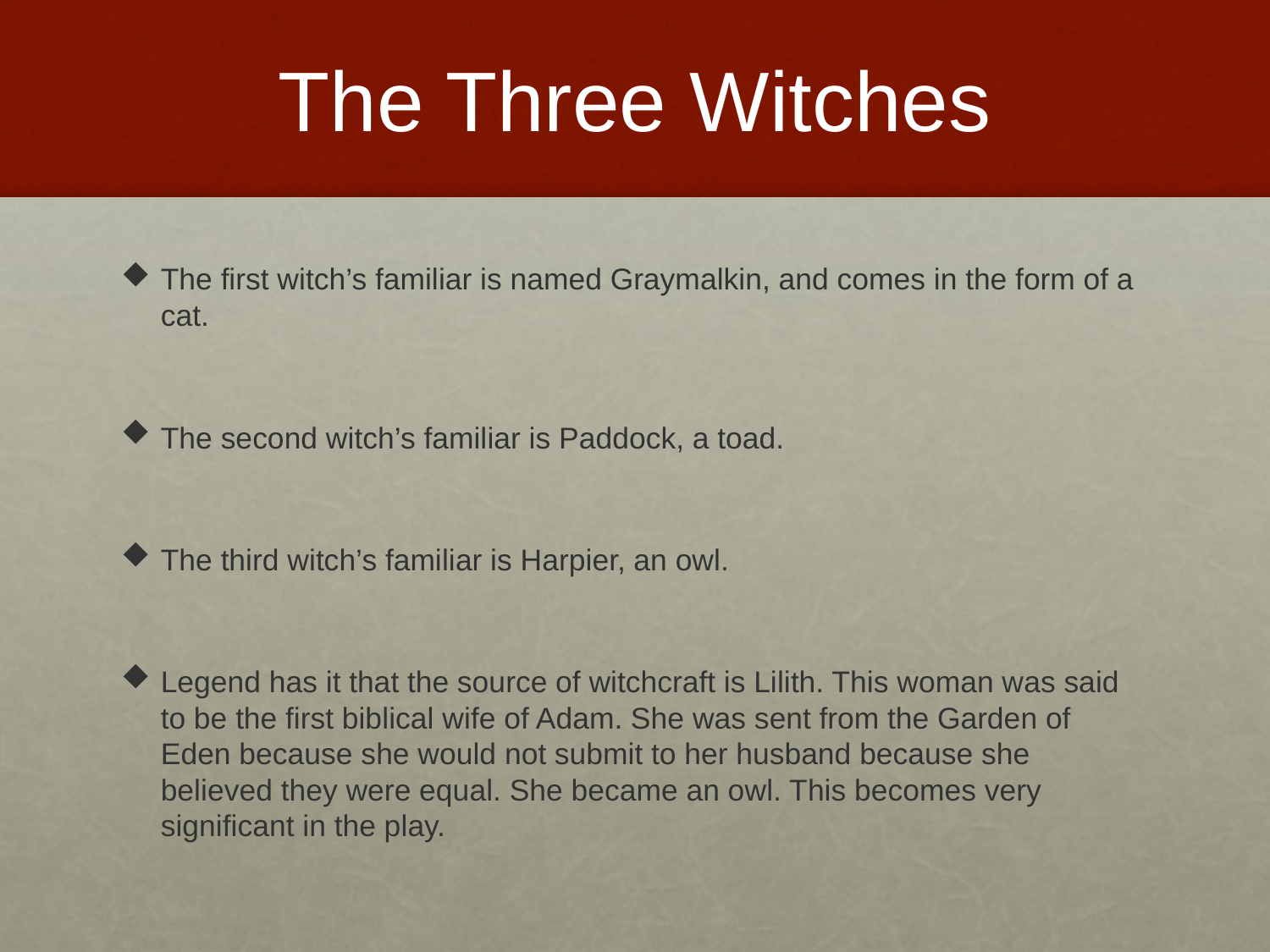

# The Three Witches
The first witch’s familiar is named Graymalkin, and comes in the form of a cat.

The second witch’s familiar is Paddock, a toad.

The third witch’s familiar is Harpier, an owl.

Legend has it that the source of witchcraft is Lilith. This woman was said to be the first biblical wife of Adam. She was sent from the Garden of Eden because she would not submit to her husband because she believed they were equal. She became an owl. This becomes very significant in the play.